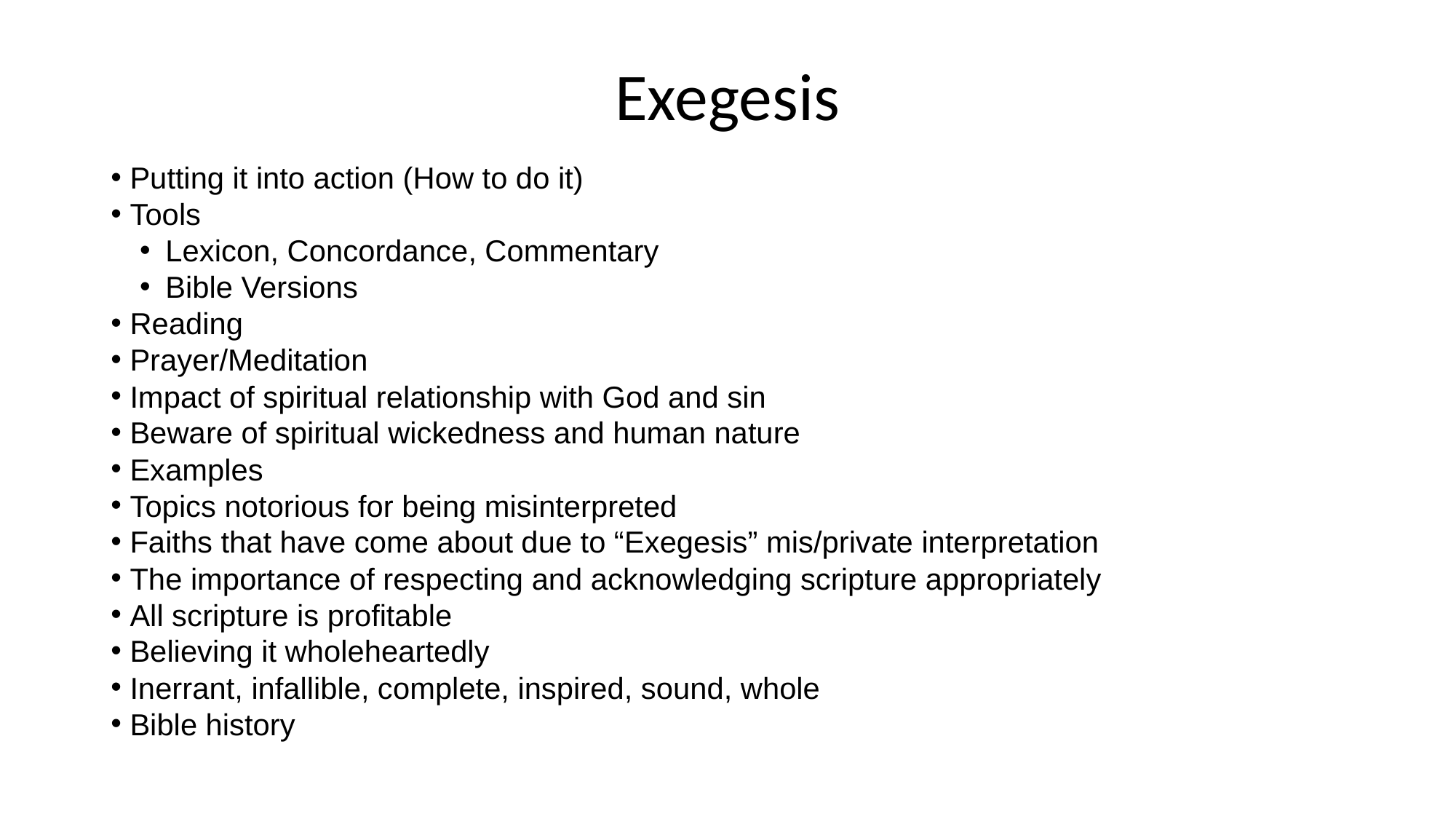

Exegesis
 Putting it into action (How to do it)
 Tools
Lexicon, Concordance, Commentary
Bible Versions
 Reading
 Prayer/Meditation
 Impact of spiritual relationship with God and sin
 Beware of spiritual wickedness and human nature
 Examples
 Topics notorious for being misinterpreted
 Faiths that have come about due to “Exegesis” mis/private interpretation
 The importance of respecting and acknowledging scripture appropriately
 All scripture is profitable
 Believing it wholeheartedly
 Inerrant, infallible, complete, inspired, sound, whole
 Bible history